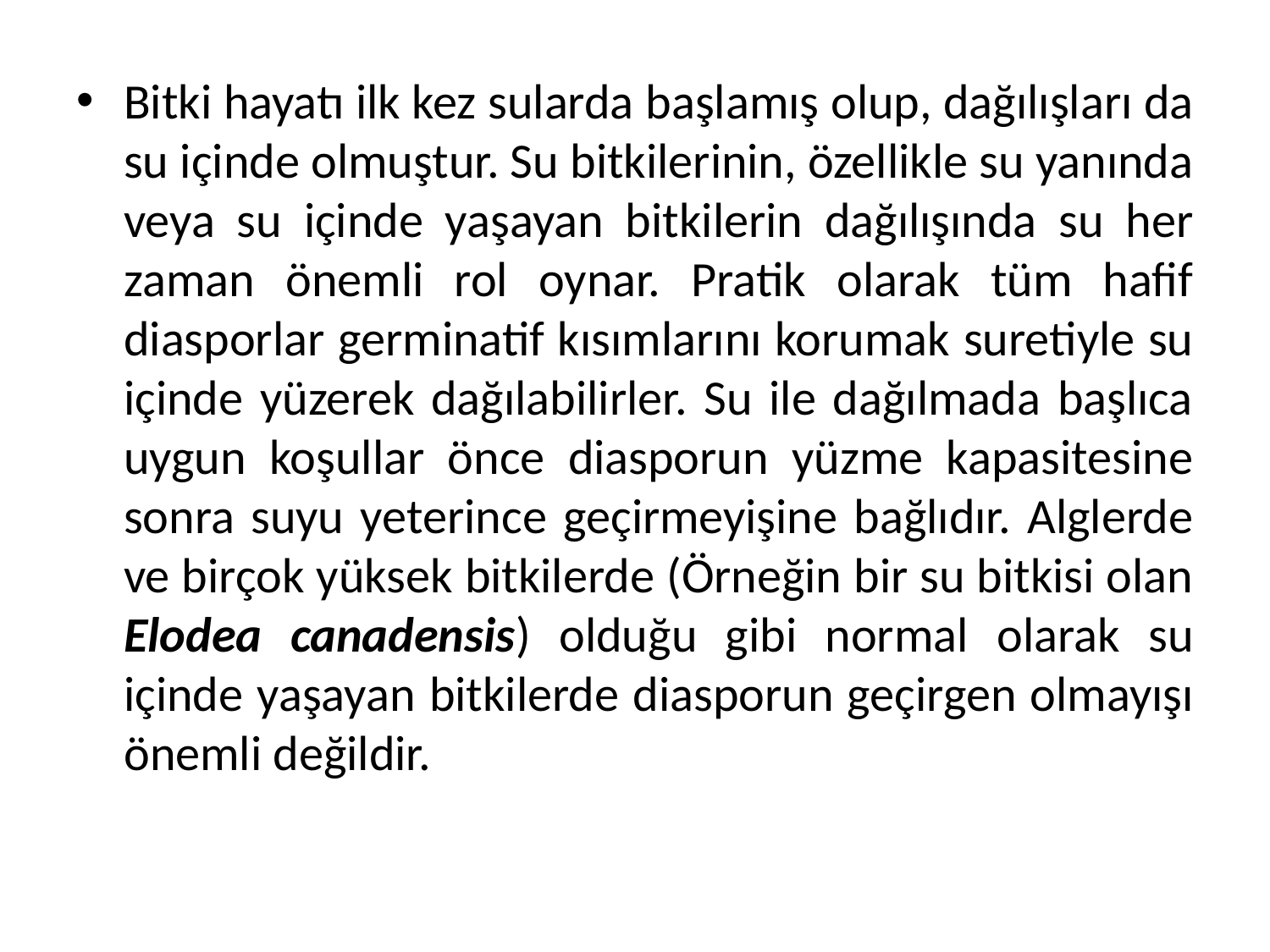

Bitki hayatı ilk kez sularda başlamış olup, dağılışları da su içinde olmuştur. Su bitkilerinin, özellikle su yanında veya su içinde yaşayan bitkilerin dağılışında su her zaman önemli rol oynar. Pratik olarak tüm hafif diasporlar germinatif kısımlarını korumak suretiyle su içinde yüzerek dağılabilirler. Su ile dağılmada başlıca uygun koşullar önce diasporun yüzme kapasitesine sonra suyu yeterince geçirmeyişine bağlıdır. Alglerde ve birçok yüksek bitkilerde (Örneğin bir su bitkisi olan Elodea canadensis) olduğu gibi normal olarak su içinde yaşayan bitkilerde diasporun geçirgen olmayışı önemli değildir.